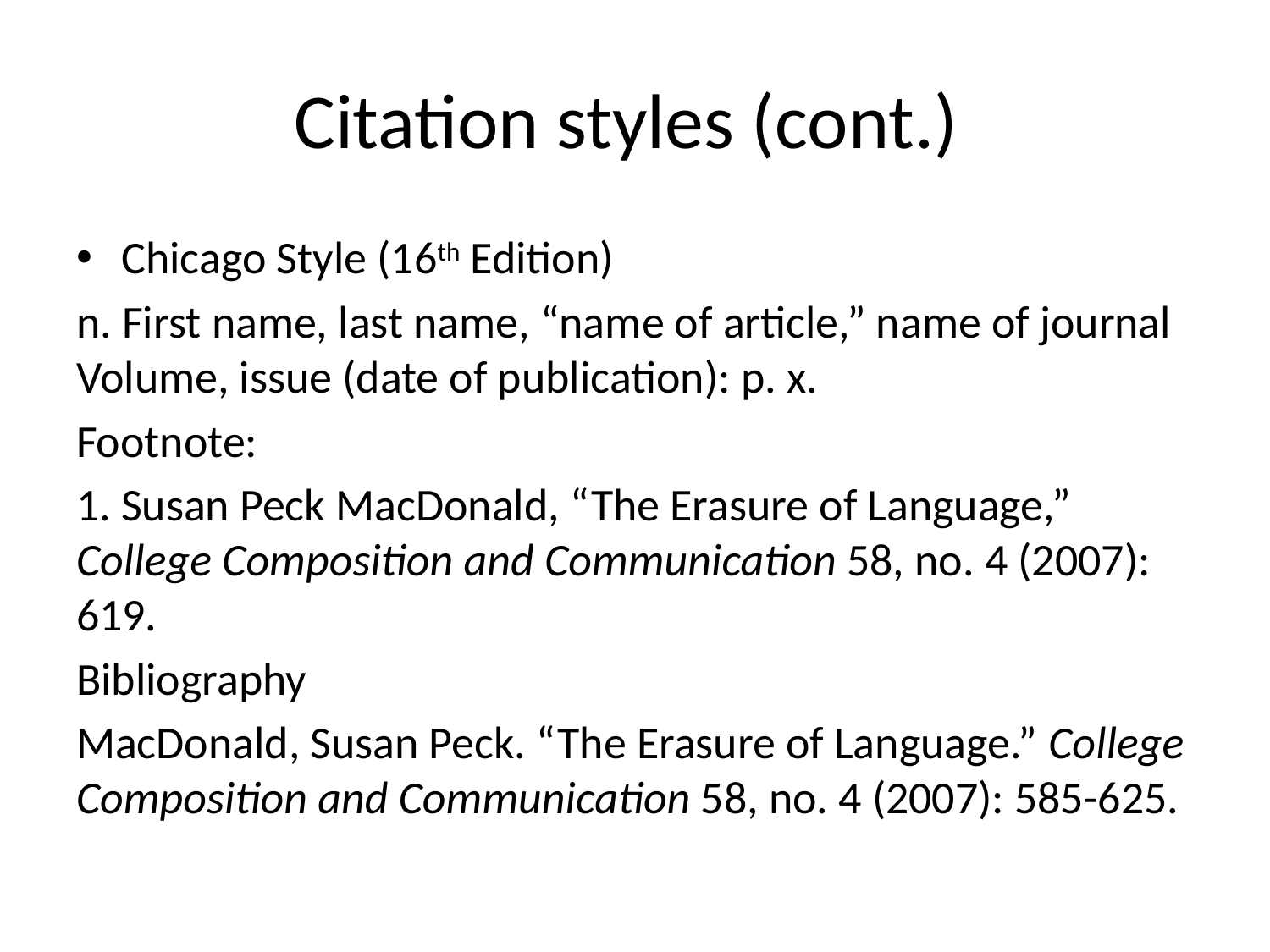

# Citation styles (cont.)
Chicago Style (16th Edition)
n. First name, last name, “name of article,” name of journal Volume, issue (date of publication): p. x.
Footnote:
1. Susan Peck MacDonald, “The Erasure of Language,” College Composition and Communication 58, no. 4 (2007): 619.
Bibliography
MacDonald, Susan Peck. “The Erasure of Language.” College Composition and Communication 58, no. 4 (2007): 585-625.